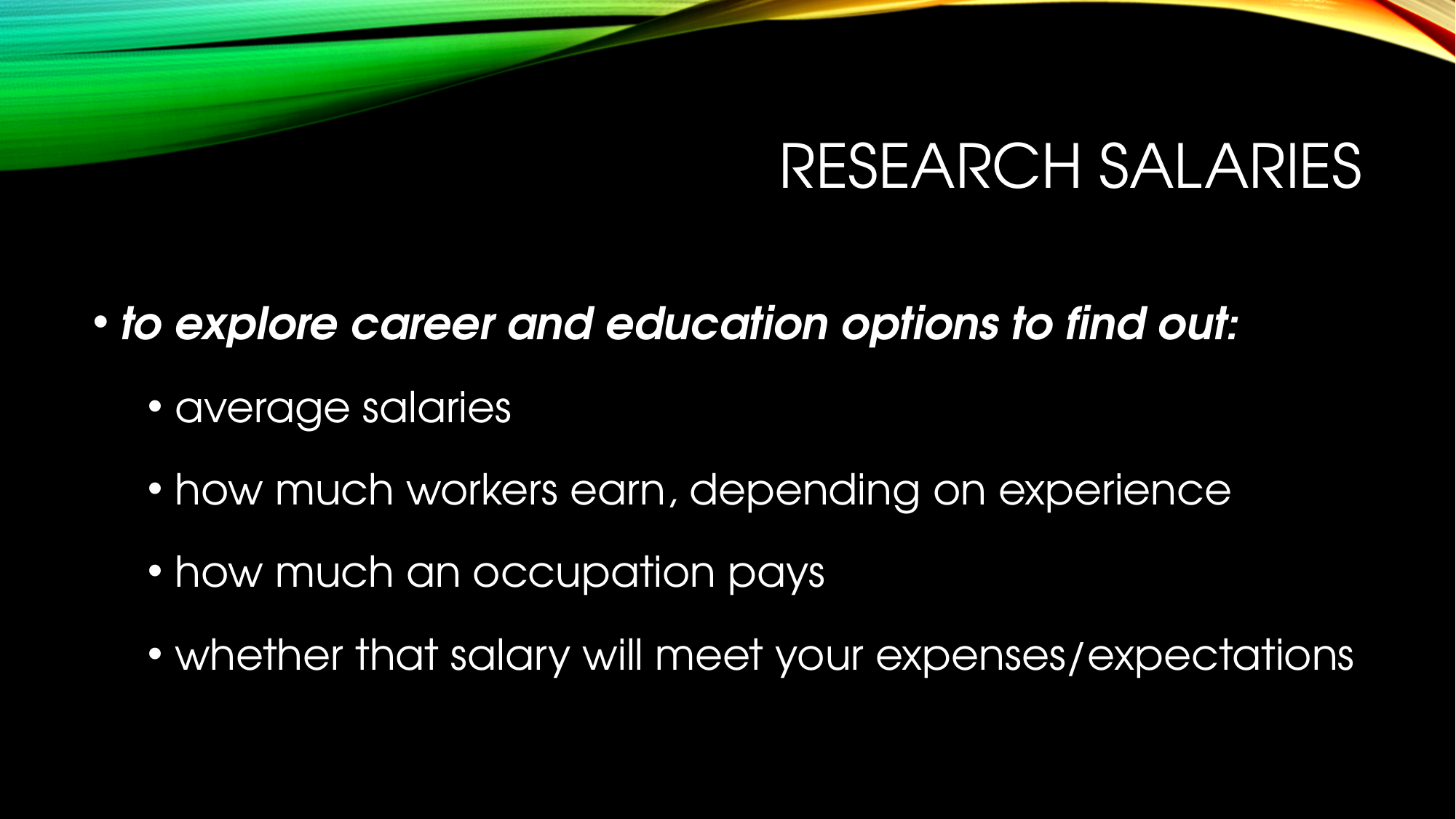

# Research salaries
to explore career and education options to find out:
average salaries
how much workers earn, depending on experience
how much an occupation pays
whether that salary will meet your expenses/expectations